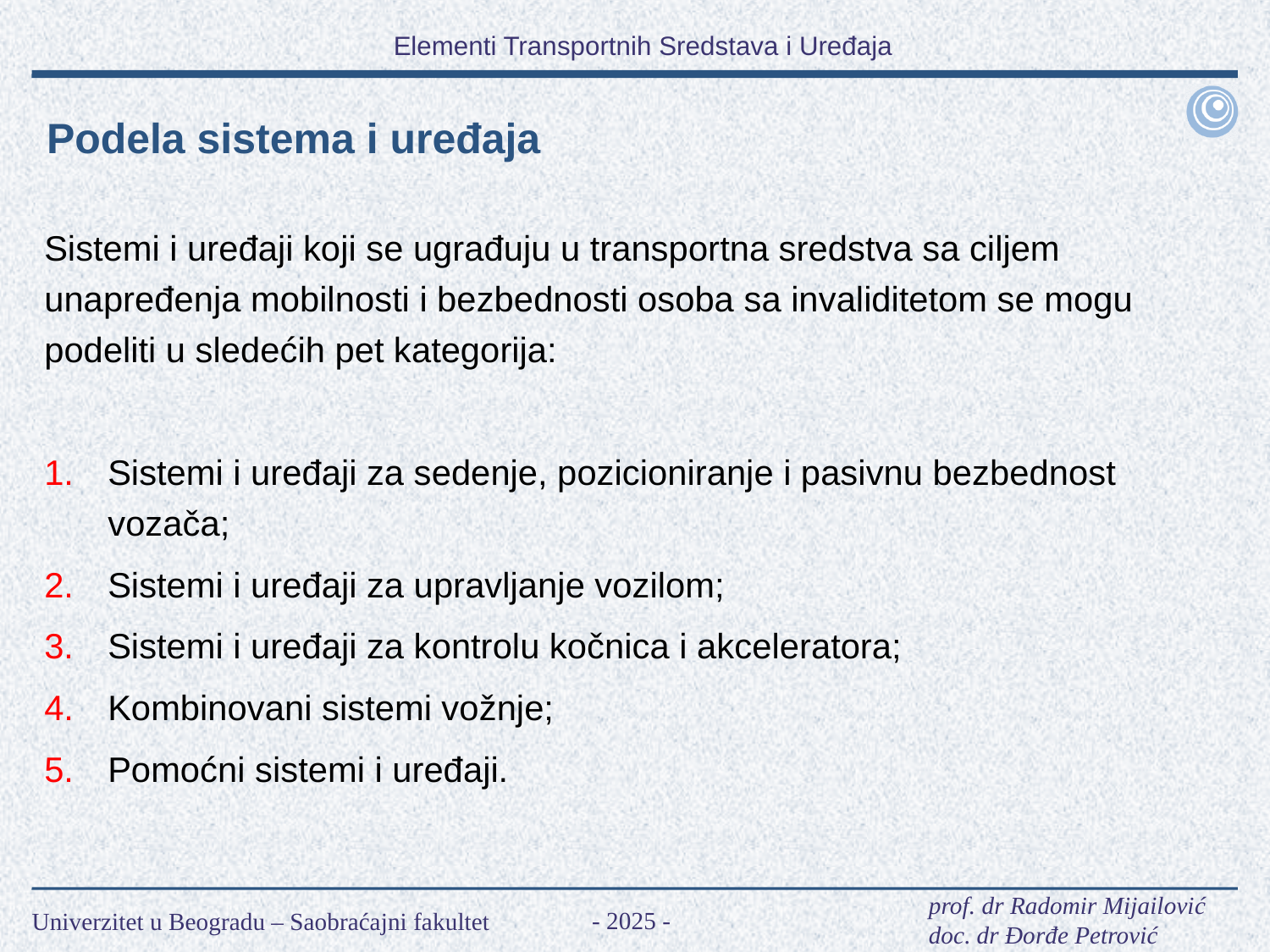

Podela sistema i uređaja
Sistemi i uređaji koji se ugrađuju u transportna sredstva sa ciljem unapređenja mobilnosti i bezbednosti osoba sa invaliditetom se mogu podeliti u sledećih pet kategorija:

Sistemi i uređaji za sedenje, pozicioniranje i pasivnu bezbednost vozača;
Sistemi i uređaji za upravljanje vozilom;
Sistemi i uređaji za kontrolu kočnica i akceleratora;
Kombinovani sistemi vožnje;
Pomoćni sistemi i uređaji.